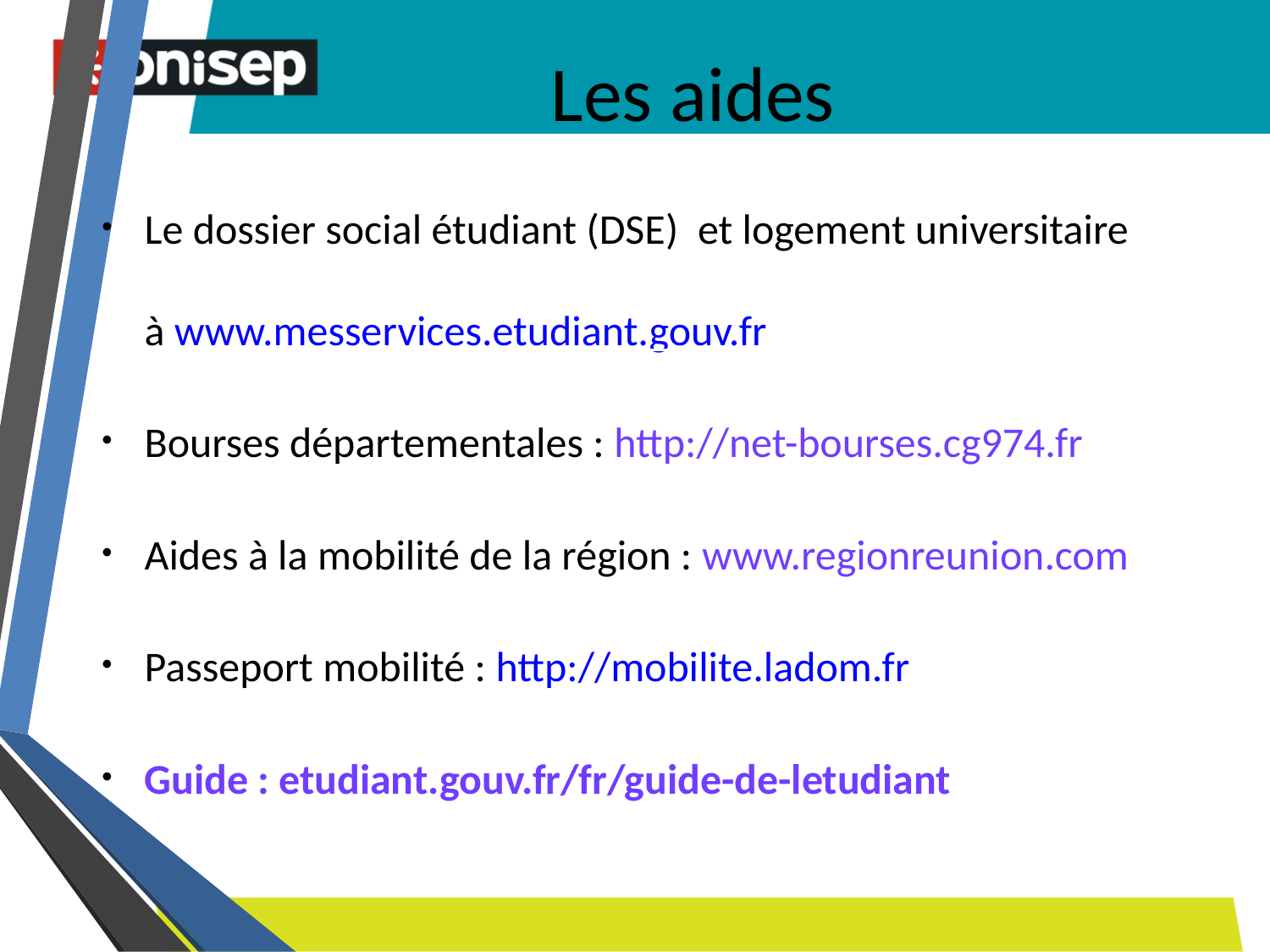

Les aides
Le dossier social étudiant (DSE)  et logement universitaire à www.messervices.etudiant.gouv.fr
Bourses départementales : http://net-bourses.cg974.fr
Aides à la mobilité de la région : www.regionreunion.com
Passeport mobilité : http://mobilite.ladom.fr
Guide : etudiant.gouv.fr/fr/guide-de-letudiant